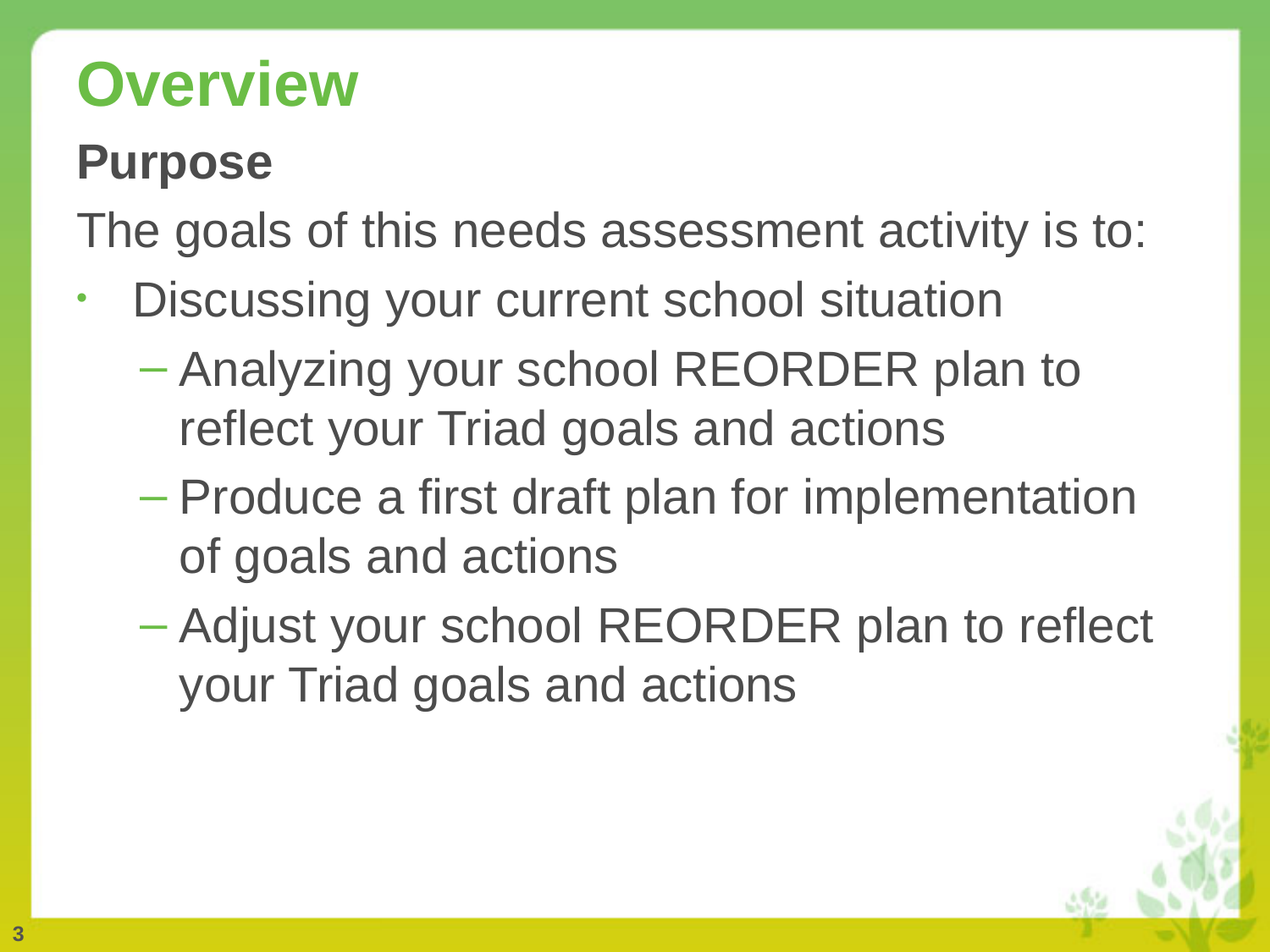

# Overview
Purpose
The goals of this needs assessment activity is to:
 Discussing your current school situation
Analyzing your school REORDER plan to reflect your Triad goals and actions
Produce a first draft plan for implementation of goals and actions
Adjust your school REORDER plan to reflect your Triad goals and actions